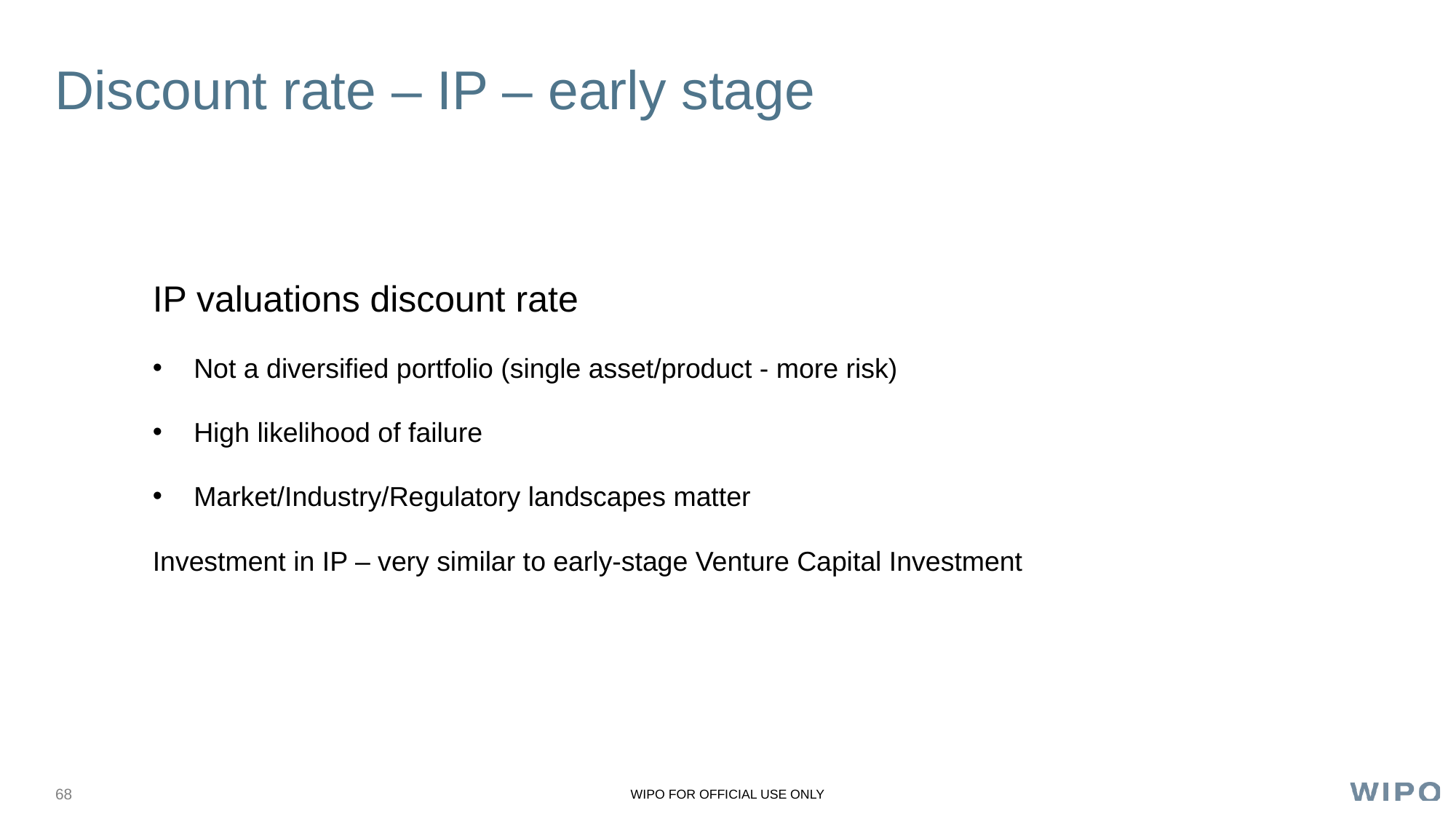

# Discount rate – IP – early stage
IP valuations discount rate
Not a diversified portfolio (single asset/product - more risk)
High likelihood of failure
Market/Industry/Regulatory landscapes matter
Investment in IP – very similar to early-stage Venture Capital Investment